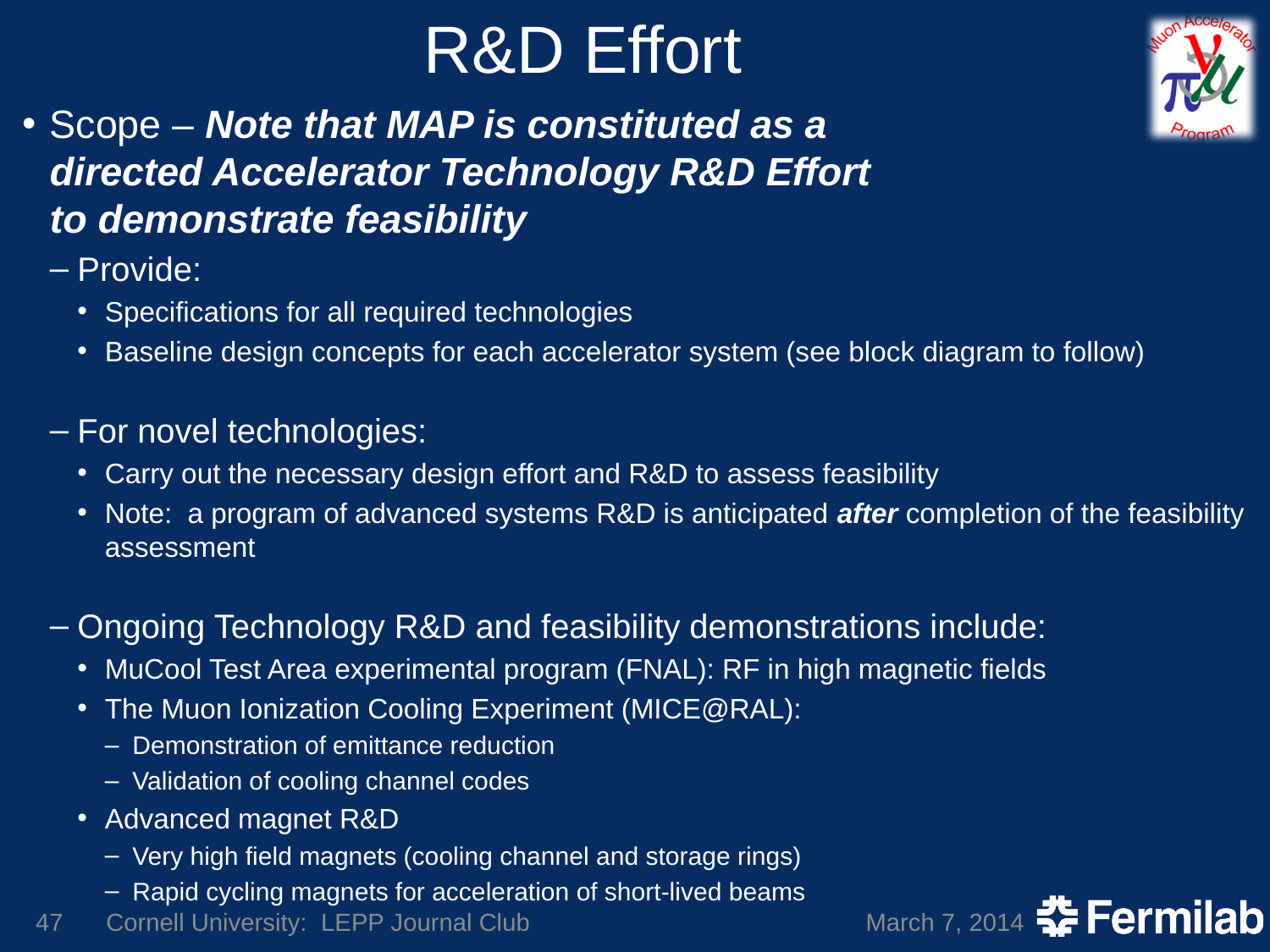

# R&D Effort
Scope – Note that MAP is constituted as a
directed Accelerator Technology R&D Effort
to demonstrate feasibility
Provide:
Specifications for all required technologies
Baseline design concepts for each accelerator system (see block diagram to follow)

For novel technologies:
Carry out the necessary design effort and R&D to assess feasibility
Note:  a program of advanced systems R&D is anticipated after completion of the feasibility assessment

Ongoing Technology R&D and feasibility demonstrations include:
MuCool Test Area experimental program (FNAL): RF in high magnetic fields
The Muon Ionization Cooling Experiment (MICE@RAL):
Demonstration of emittance reduction
Validation of cooling channel codes
Advanced magnet R&D
Very high field magnets (cooling channel and storage rings)
Rapid cycling magnets for acceleration of short-lived beams
47
Cornell University:  LEPP Journal Club
March 7, 2014